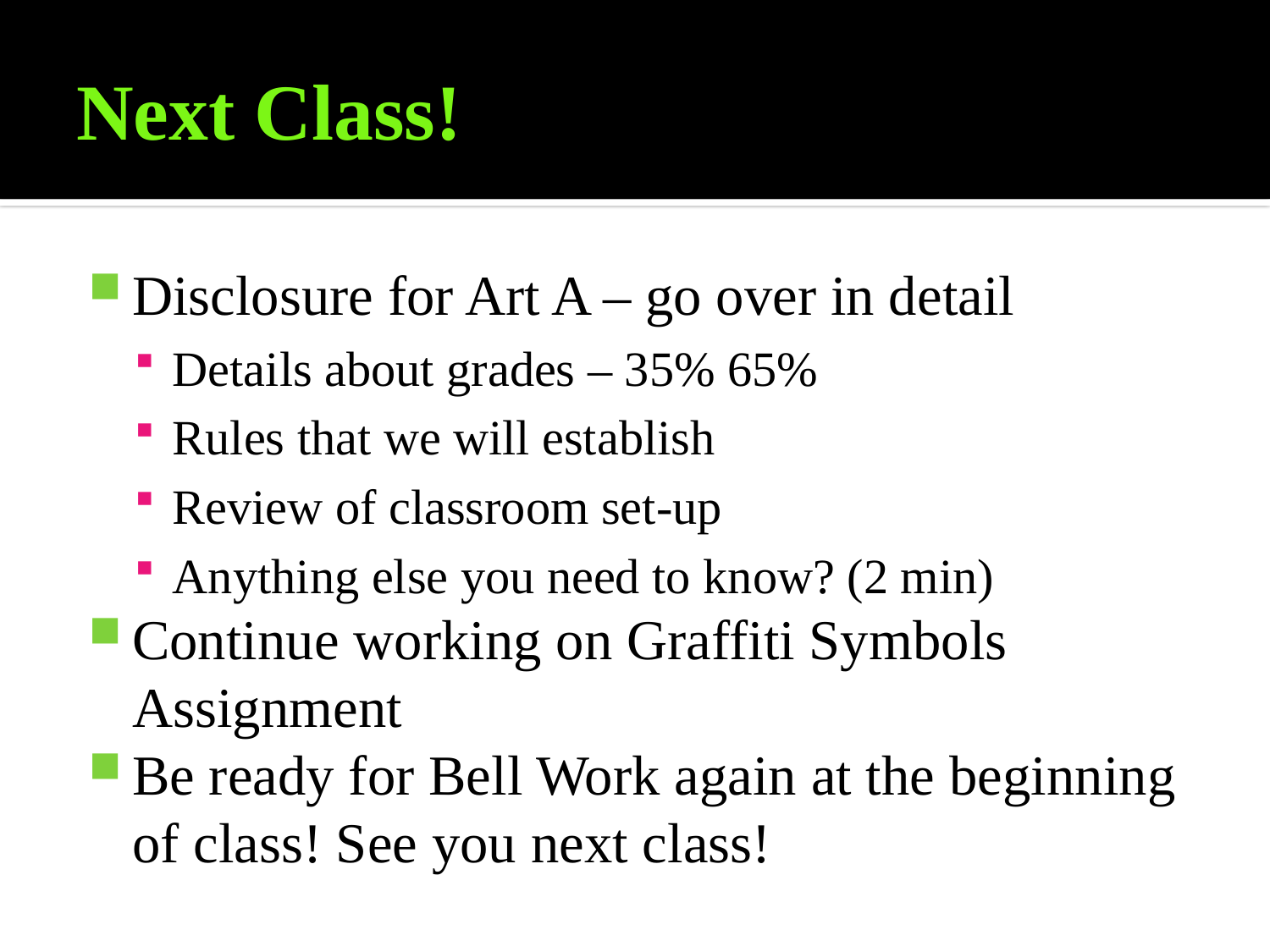

# Next Class!
Disclosure for Art A – go over in detail
Details about grades – 35% 65%
Rules that we will establish
Review of classroom set-up
Anything else you need to know? (2 min)
Continue working on Graffiti Symbols Assignment
Be ready for Bell Work again at the beginning of class! See you next class!